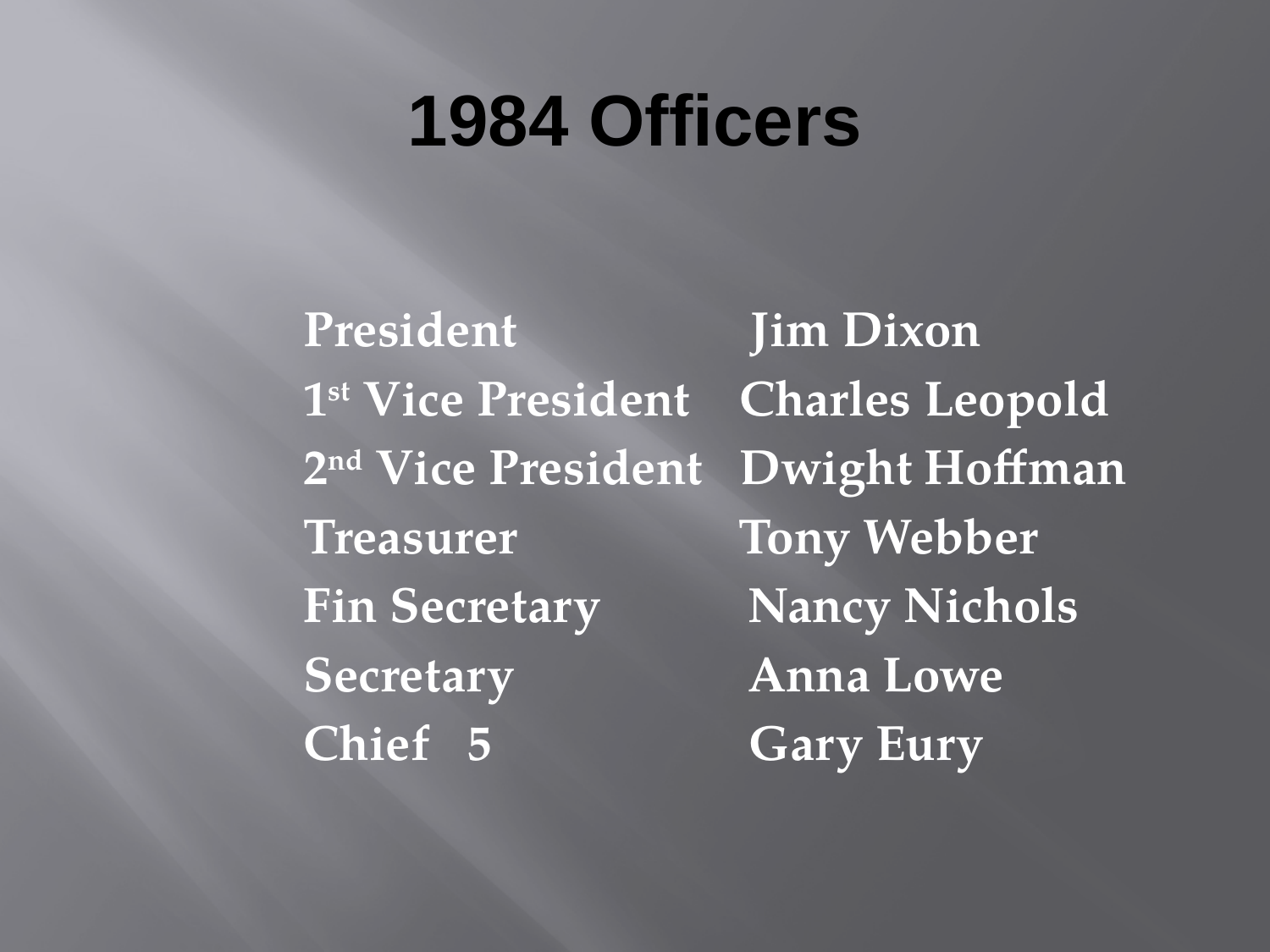

# 1984 Officers

                 President                   Jim Dixon
                 1st Vice President    Charles Leopold
                 2nd Vice President   Dwight Hoffman
                 Treasurer                  Tony Webber
                 Fin Secretary            Nancy Nichols
                 Secretary                   Anna Lowe
                 Chief   5                     Gary Eury